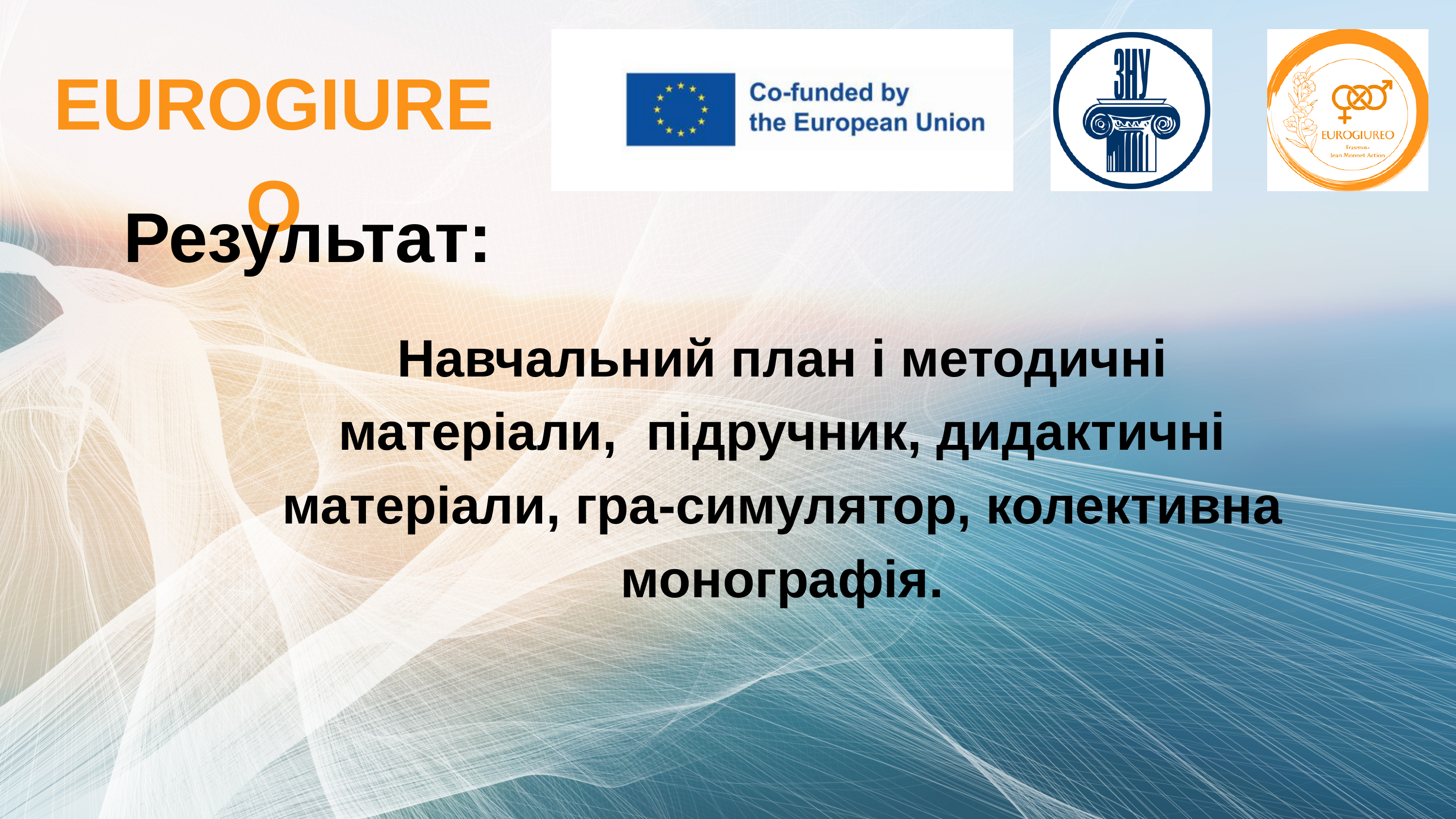

EUROGIUREO
Результат:
Навчальний план і методичні матеріали,  підручник, дидактичні матеріали, гра-симулятор, колективна монографія.